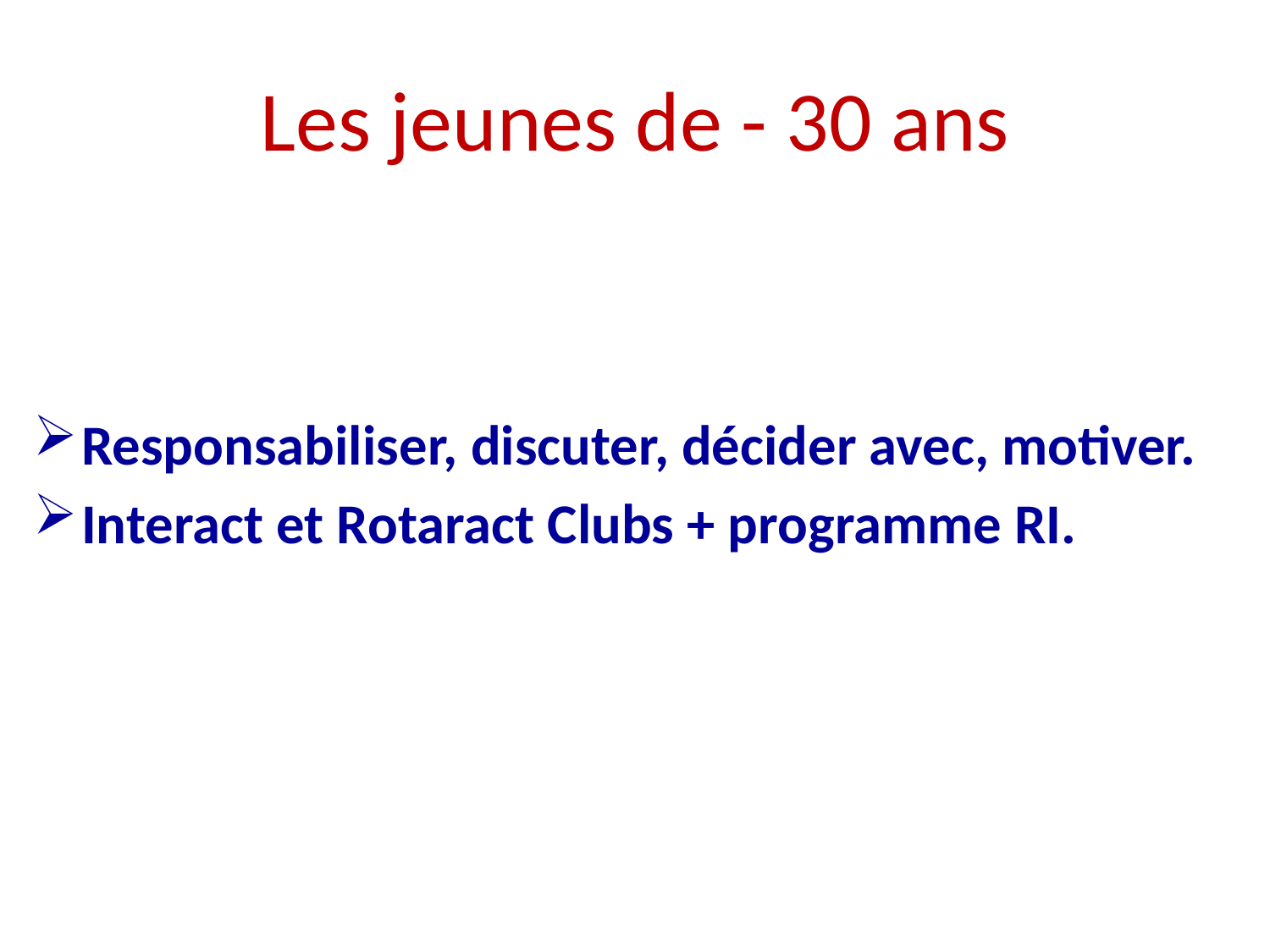

# Les jeunes de - 30 ans
Responsabiliser, discuter, décider avec, motiver.
Interact et Rotaract Clubs + programme RI.